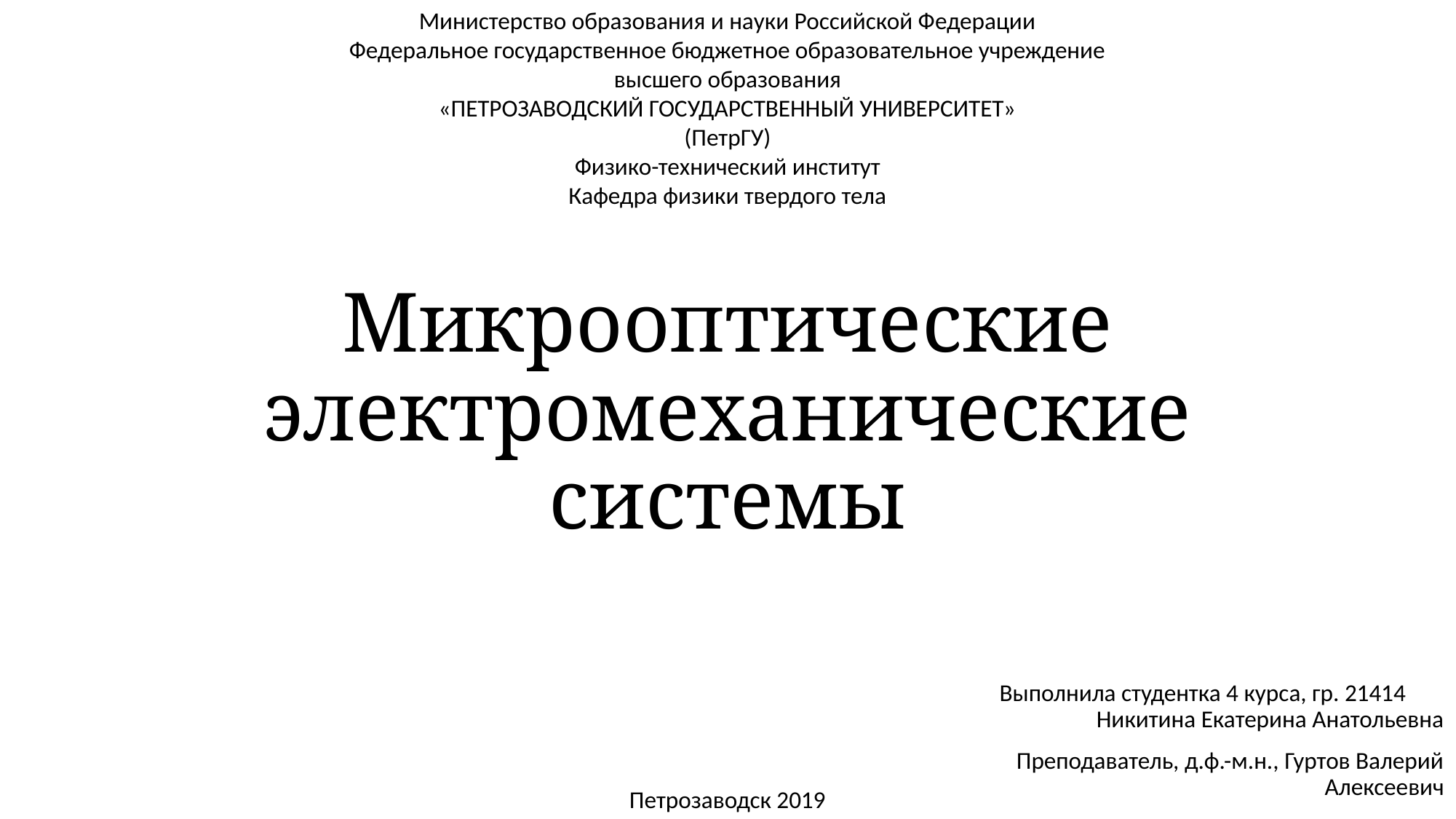

Министерство образования и науки Российской Федерации
Федеральное государственное бюджетное образовательное учреждение
высшего образования
«ПЕТРОЗАВОДСКИЙ ГОСУДАРСТВЕННЫЙ УНИВЕРСИТЕТ»
(ПетрГУ)
Физико-технический институт
Кафедра физики твердого тела
# Микрооптические электромеханические системы
Выполнила студентка 4 курса, гр. 21414        Никитина Екатерина Анатольевна
Преподаватель, д.ф.-м.н., Гуртов Валерий Алексеевич

Петрозаводск 2019